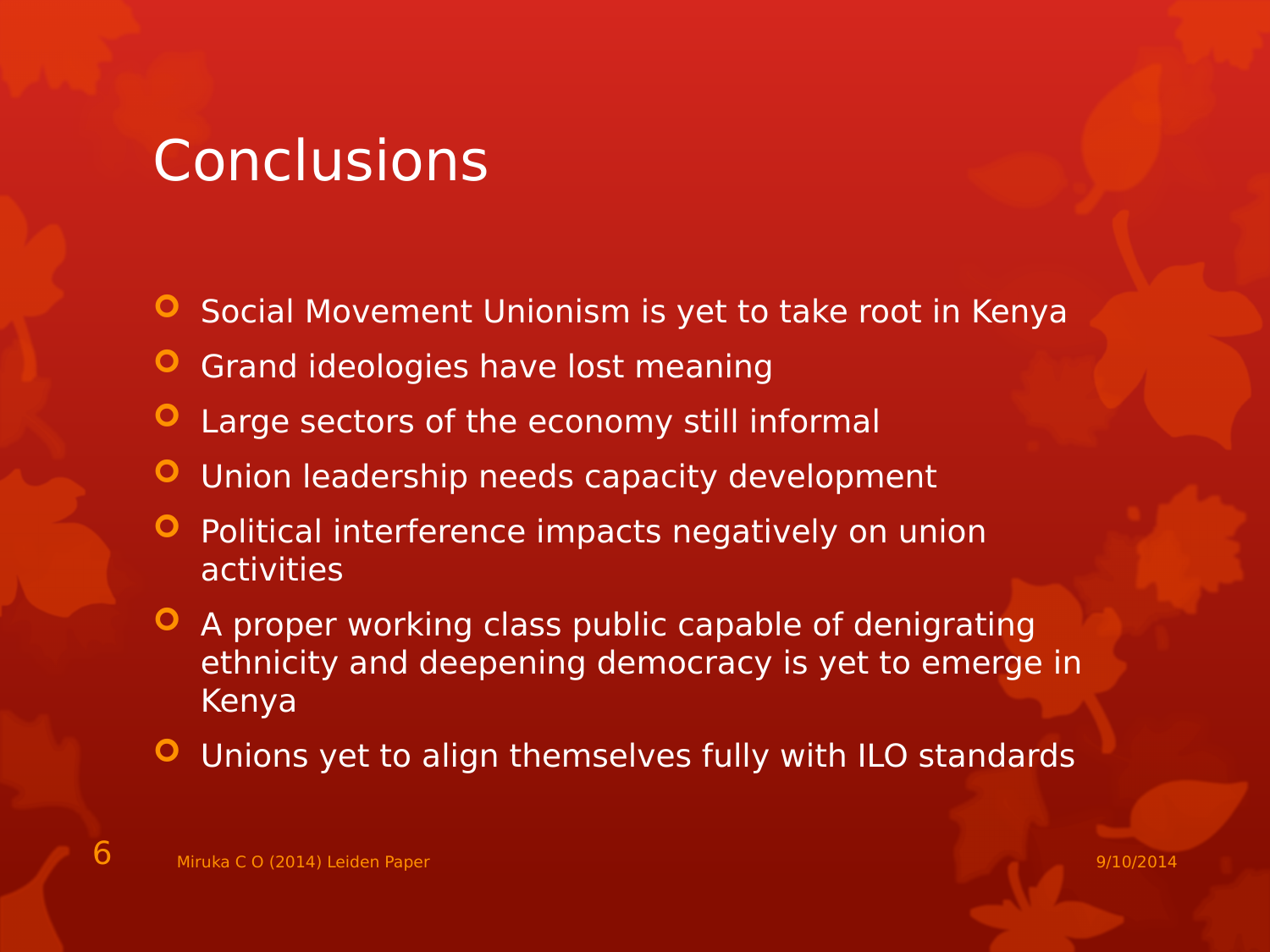

# Conclusions
Social Movement Unionism is yet to take root in Kenya
Grand ideologies have lost meaning
Large sectors of the economy still informal
Union leadership needs capacity development
Political interference impacts negatively on union activities
A proper working class public capable of denigrating ethnicity and deepening democracy is yet to emerge in Kenya
Unions yet to align themselves fully with ILO standards
6
Miruka C O (2014) Leiden Paper
9/10/2014